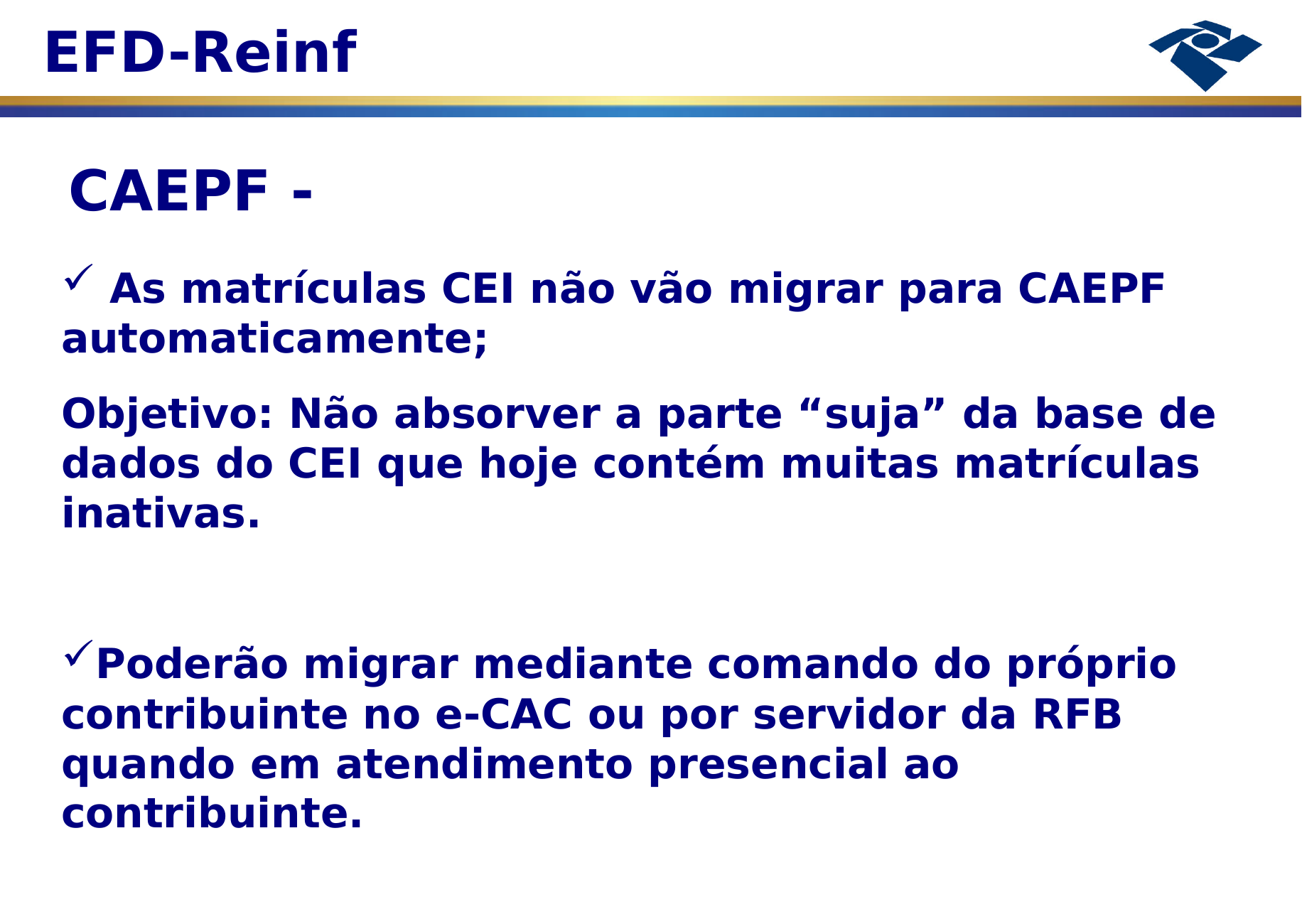

CAEPF -
 As matrículas CEI não vão migrar para CAEPF automaticamente;
Objetivo: Não absorver a parte “suja” da base de dados do CEI que hoje contém muitas matrículas inativas.

Poderão migrar mediante comando do próprio contribuinte no e-CAC ou por servidor da RFB quando em atendimento presencial ao contribuinte.